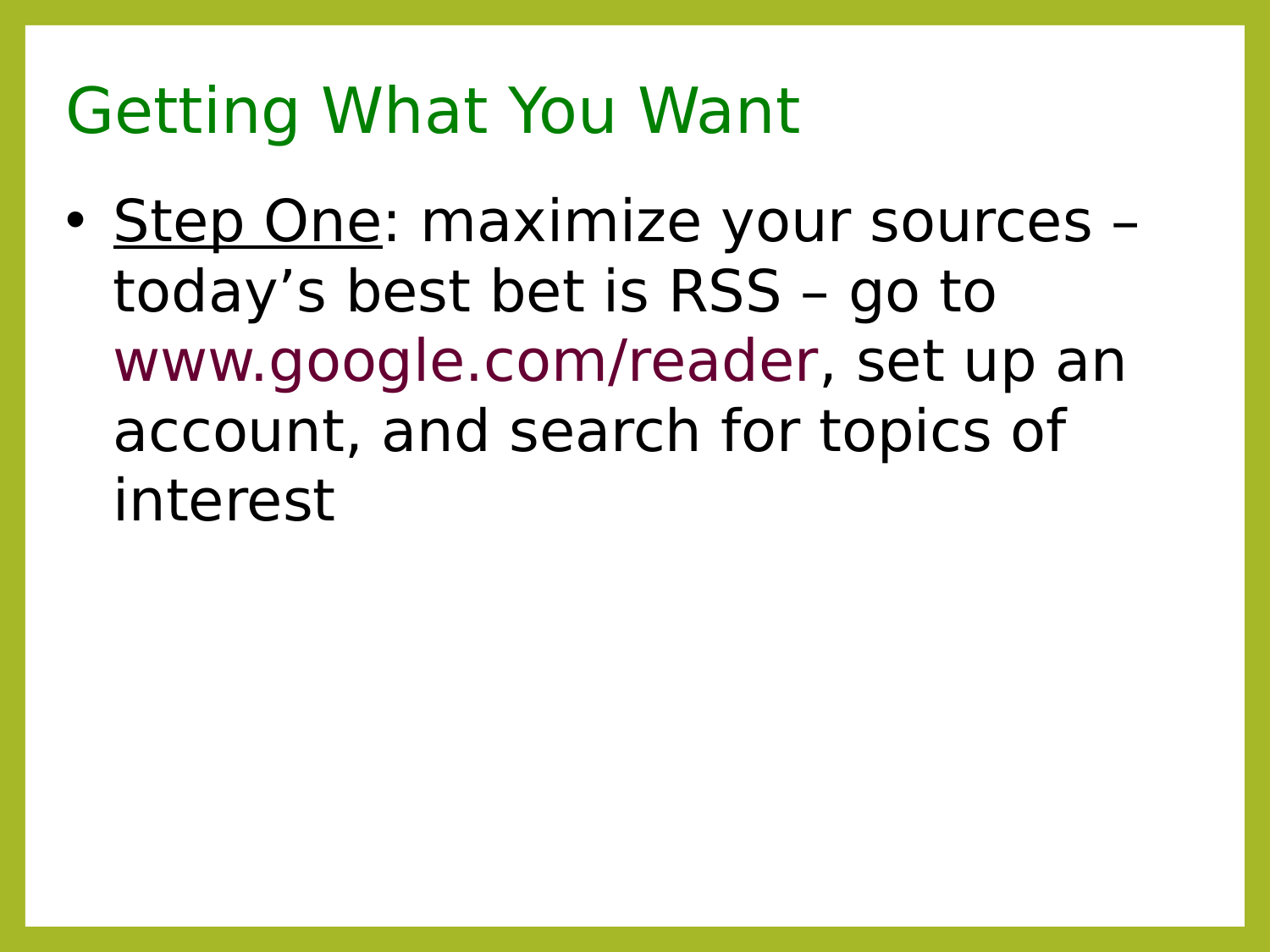

Getting What You Want
Step One: maximize your sources – today’s best bet is RSS – go to www.google.com/reader, set up an account, and search for topics of interest